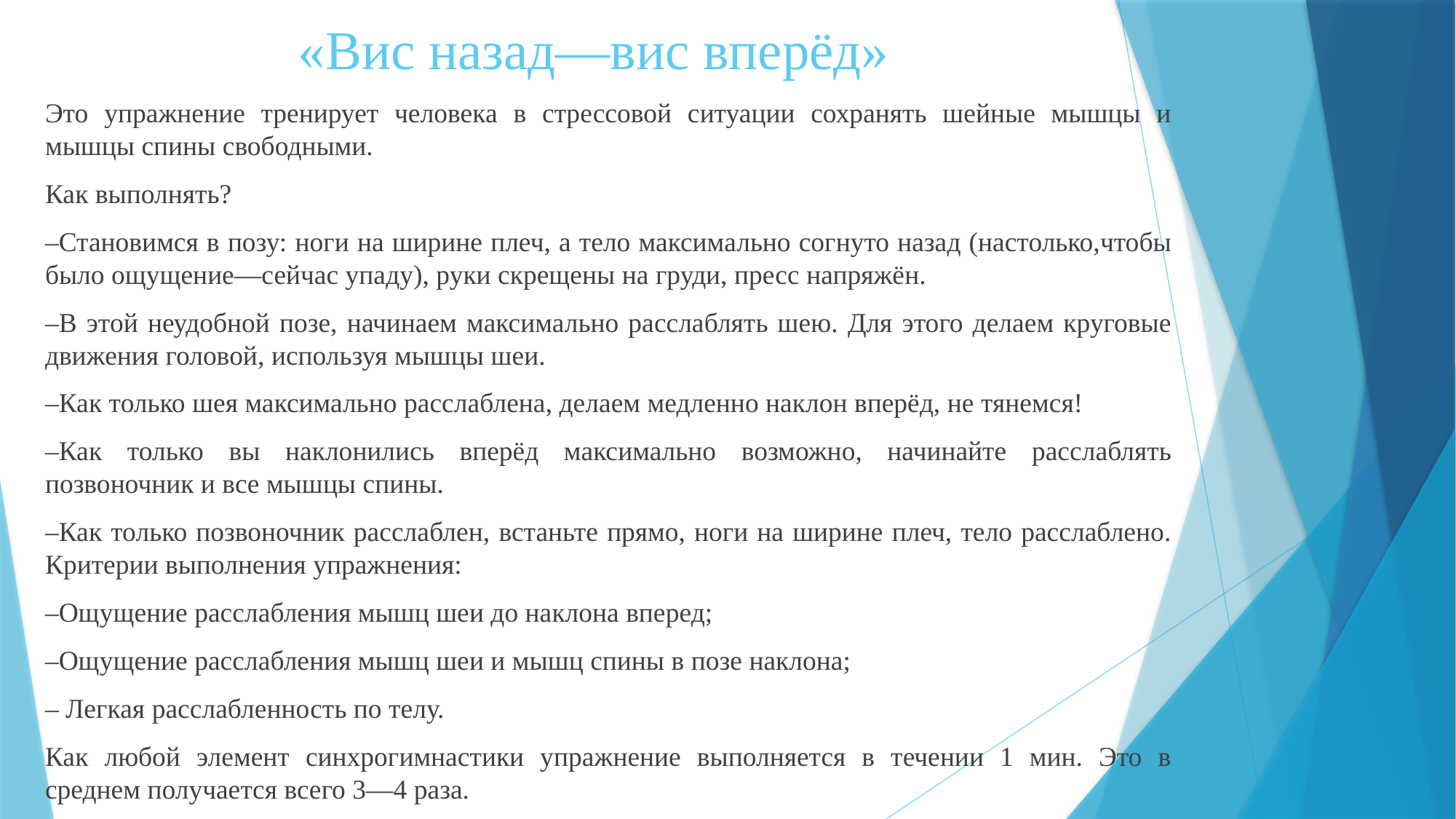

# «Вис назад—вис вперёд»
Это упражнение тренирует человека в стрессовой ситуации сохранять шейные мышцы и мышцы спины свободными.
Как выполнять?
–Становимся в позу: ноги на ширине плеч, а тело максимально согнуто назад (настолько,чтобы было ощущение—сейчас упаду), руки скрещены на груди, пресс напряжён.
–В этой неудобной позе, начинаем максимально расслаблять шею. Для этого делаем круговые движения головой, используя мышцы шеи.
–Как только шея максимально расслаблена, делаем медленно наклон вперёд, не тянемся!
–Как только вы наклонились вперёд максимально возможно, начинайте расслаблять позвоночник и все мышцы спины.
–Как только позвоночник расслаблен, встаньте прямо, ноги на ширине плеч, тело расслаблено. Критерии выполнения упражнения:
–Ощущение расслабления мышц шеи до наклона вперед;
–Ощущение расслабления мышц шеи и мышц спины в позе наклона;
– Легкая расслабленность по телу.
Как любой элемент синхрогимнастики упражнение выполняется в течении 1 мин. Это в среднем получается всего 3—4 раза.